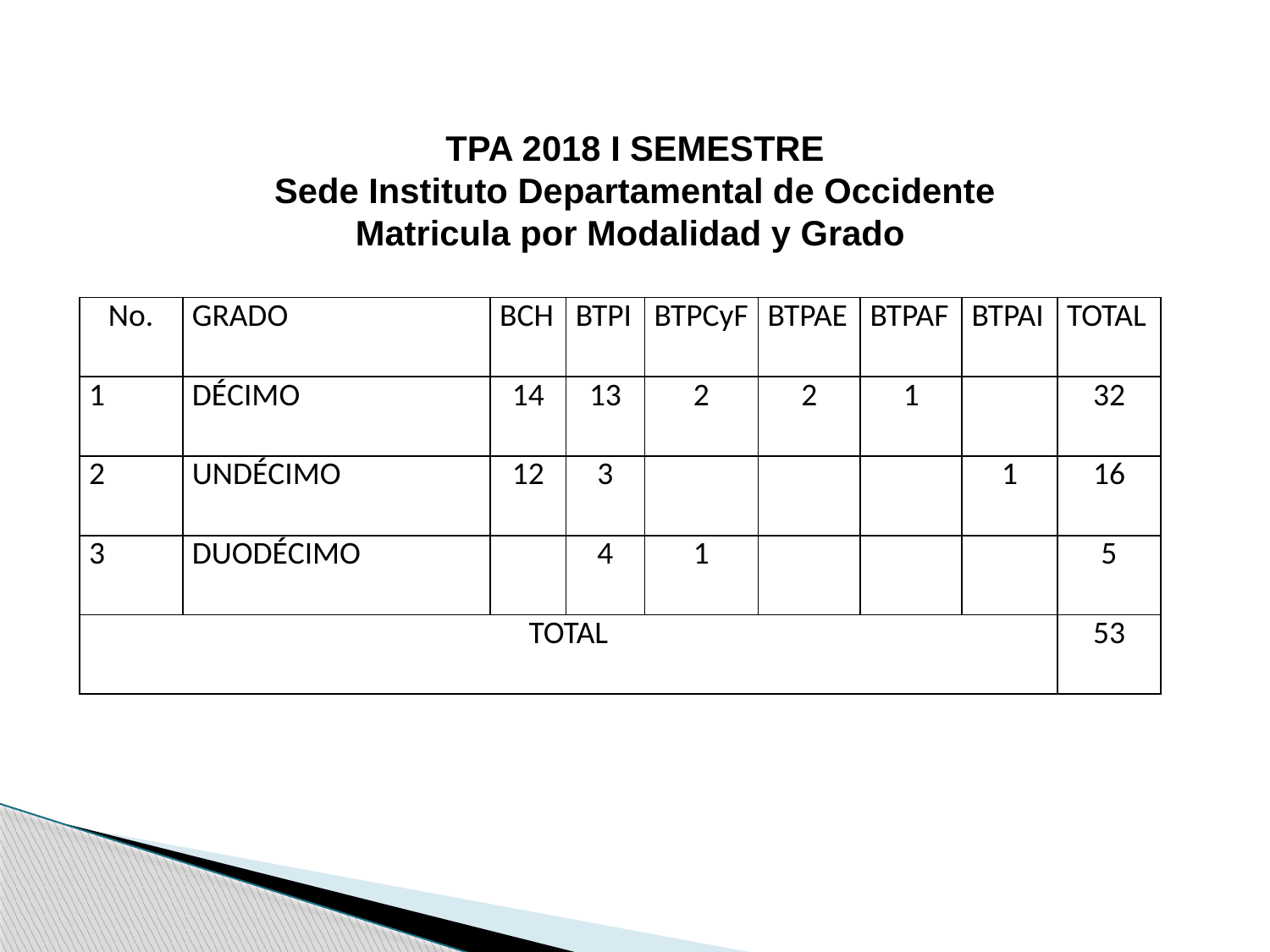

TPA 2018 I SEMESTRE
Sede Instituto Departamental de Occidente
Matricula por Modalidad y Grado
| No. | GRADO | BCH | BTPI | BTPCyF | BTPAE | BTPAF | BTPAI | TOTAL |
| --- | --- | --- | --- | --- | --- | --- | --- | --- |
| 1 | DÉCIMO | 14 | 13 | 2 | 2 | 1 |  | 32 |
| 2 | UNDÉCIMO | 12 | 3 |  |  |  | 1 | 16 |
| 3 | DUODÉCIMO |  | 4 | 1 |  |  |  | 5 |
| TOTAL |  |  |  |  |  |  |  | 53 |